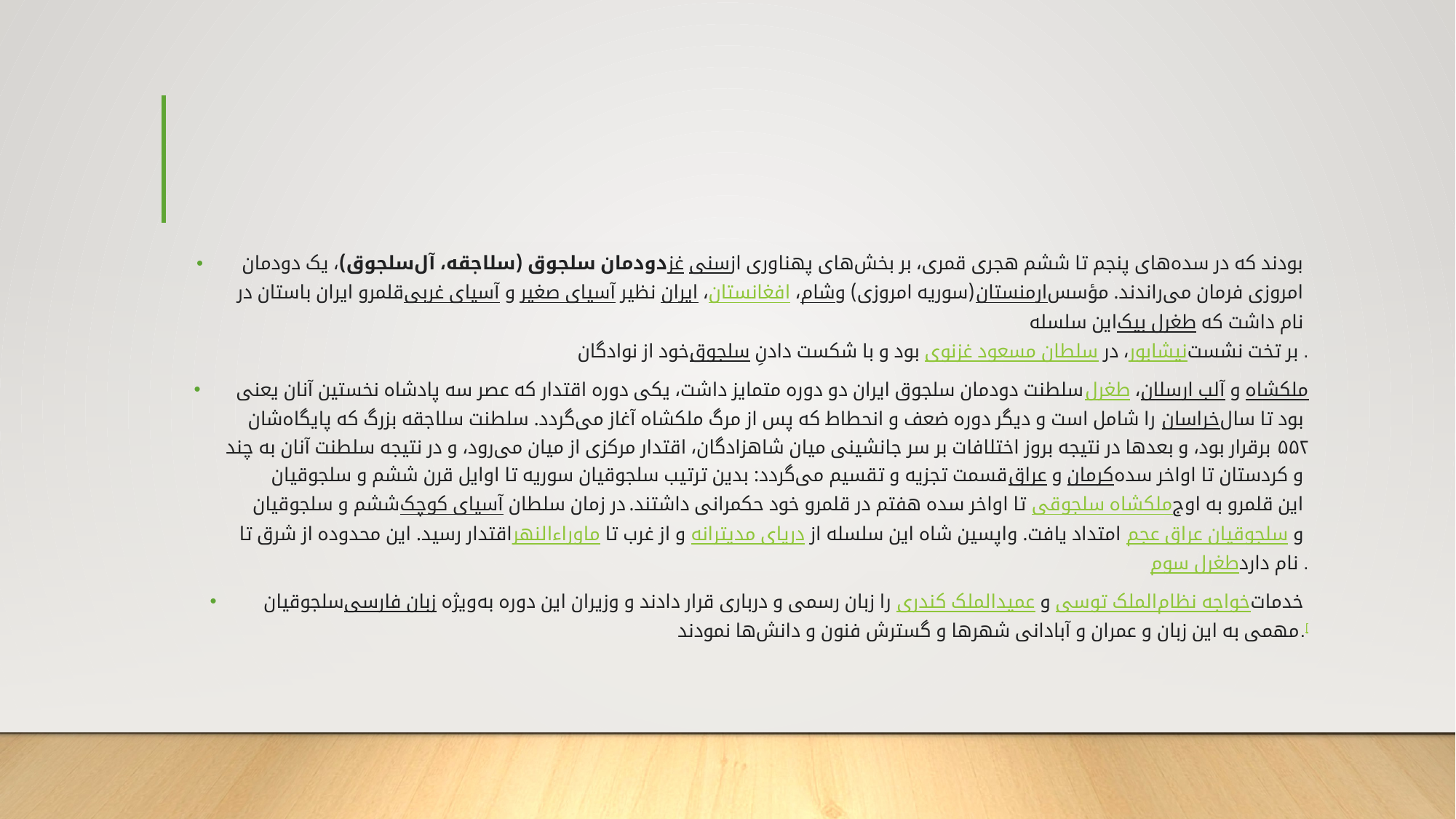

#
دودمان سلجوق (سلاجقه، آل‌سلجوق)، یک دودمان غز سنی بودند که در سده‌های پنجم تا ششم هجری قمری، بر بخش‌های پهناوری از قلمرو ایران باستان در آسیای غربی و آسیای صغیر نظیر ایران، افغانستان، شام(سوریه امروزی) وارمنستان امروزی فرمان می‌راندند. مؤسس این سلسله طغرل بیک نام داشت که
خود از نوادگان سلجوق بود و با شکست دادنِ سلطان مسعود غزنوی، در نیشابور بر تخت نشست.
سلطنت دودمان سلجوق ایران دو دوره متمایز داشت، یکی دوره اقتدار که عصر سه پادشاه نخستین آنان یعنی طغرل، آلب ارسلان و ملکشاه را شامل است و دیگر دوره ضعف و انحطاط که پس از مرگ ملکشاه آغاز می‌گردد. سلطنت سلاجقه بزرگ که پایگاه‌شان خراسان بود تا سال ۵۵۲ برقرار بود، و بعدها در نتیجه بروز اختلافات بر سر جانشینی میان شاهزادگان، اقتدار مرکزی از میان می‌رود، و در نتیجه سلطنت آنان به چند قسمت تجزیه و تقسیم می‌گردد: بدین ترتیب سلجوقیان سوریه تا اوایل قرن ششم و سلجوقیان عراق و کرمان و کردستان تا اواخر سده ششم و سلجوقیان آسیای کوچک تا اواخر سده هفتم در قلمرو خود حکمرانی داشتند. در زمان سلطان ملکشاه سلجوقی این قلمرو به اوج اقتدار رسید. این محدوده از شرق تا ماوراءالنهر و از غرب تا دریای مدیترانه امتداد یافت. واپسین شاه این سلسله از سلجوقیان عراق عجم و طغرل سوم نام دارد.
سلجوقیان زبان فارسی را زبان رسمی و درباری قرار دادند و وزیران این دوره به‌ویژه عمیدالملک کندری و خواجه نظام‌الملک توسی خدمات مهمی به این زبان و عمران و آبادانی شهرها و گسترش فنون و دانش‌ها نمودند.[